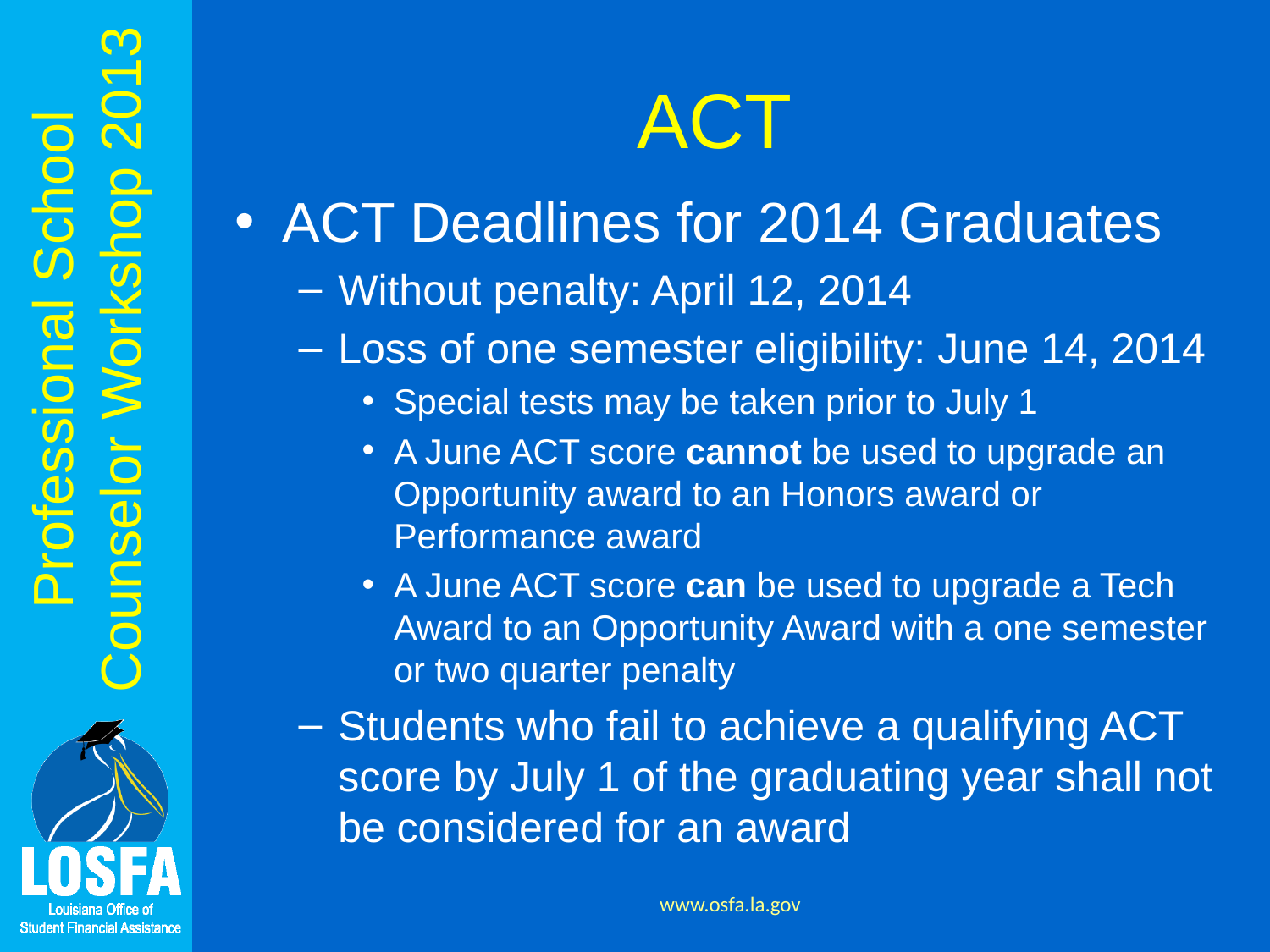

# ACT
ACT Deadlines for 2014 Graduates
Without penalty: April 12, 2014
Loss of one semester eligibility: June 14, 2014
Special tests may be taken prior to July 1
A June ACT score cannot be used to upgrade an Opportunity award to an Honors award or Performance award
A June ACT score can be used to upgrade a Tech Award to an Opportunity Award with a one semester or two quarter penalty
Students who fail to achieve a qualifying ACT score by July 1 of the graduating year shall not be considered for an award
www.osfa.la.gov